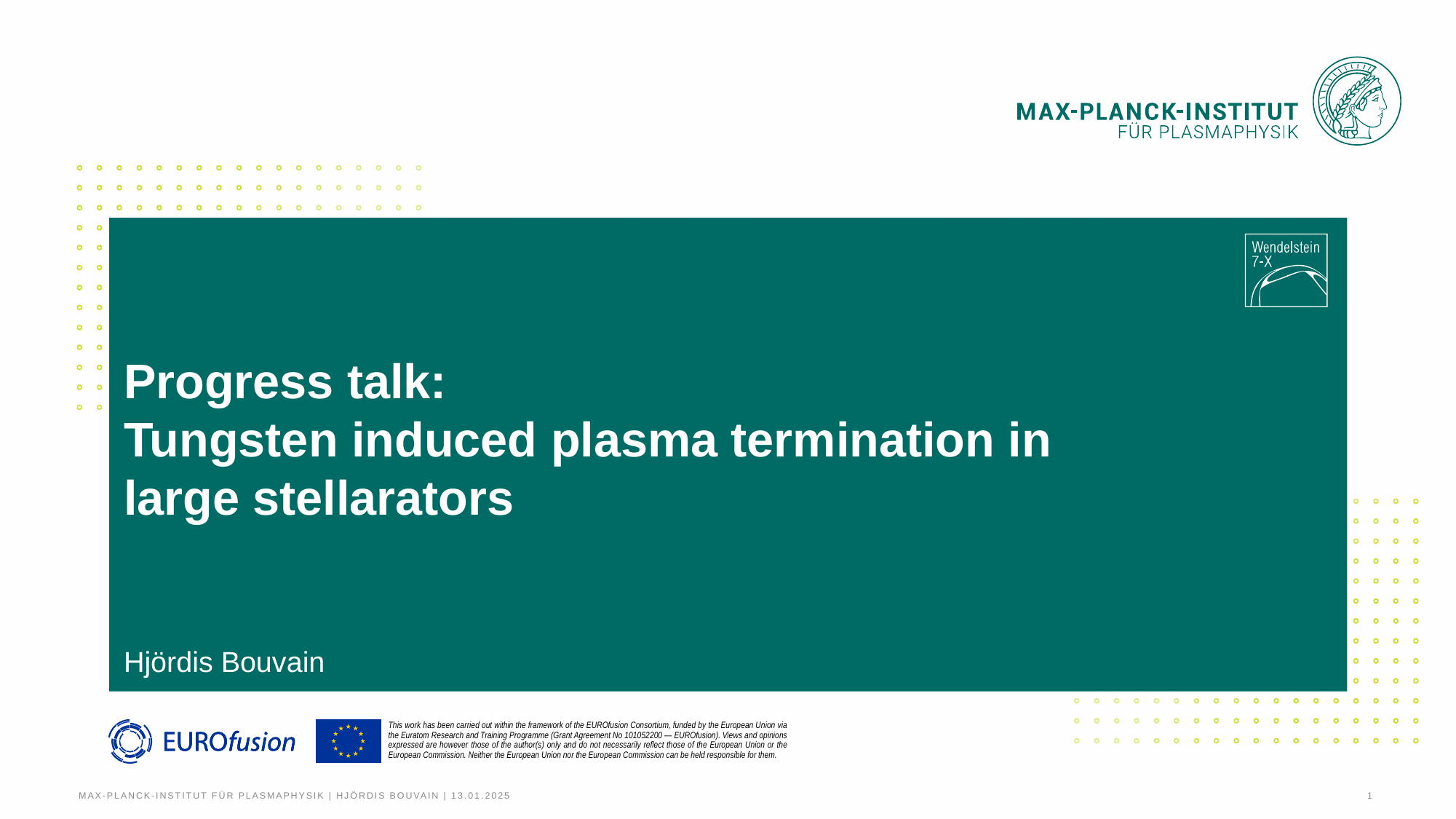

# Progress talk: Tungsten induced plasma termination in large stellarators
Hjördis Bouvain
Max-Planck-Institut für Plasmaphysik | Hjördis Bouvain | 13.01.2025
1